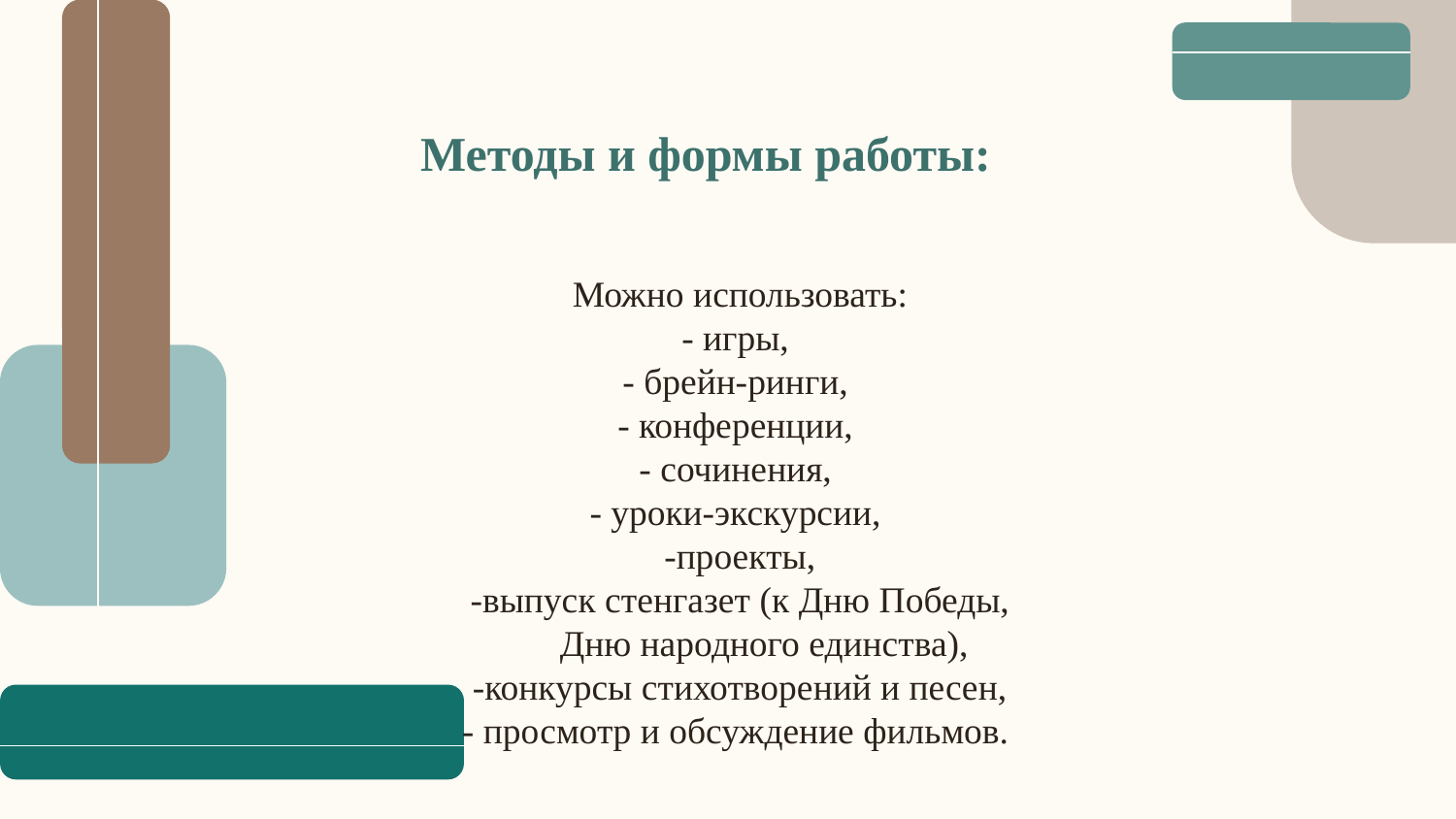

# Методы и формы работы:
Можно использовать:
- игры,
- брейн-ринги,
- конференции,
- сочинения,
- уроки-экскурсии,
-проекты,
-выпуск стенгазет (к Дню Победы, Дню народного единства),
-конкурсы стихотворений и песен,
- просмотр и обсуждение фильмов.